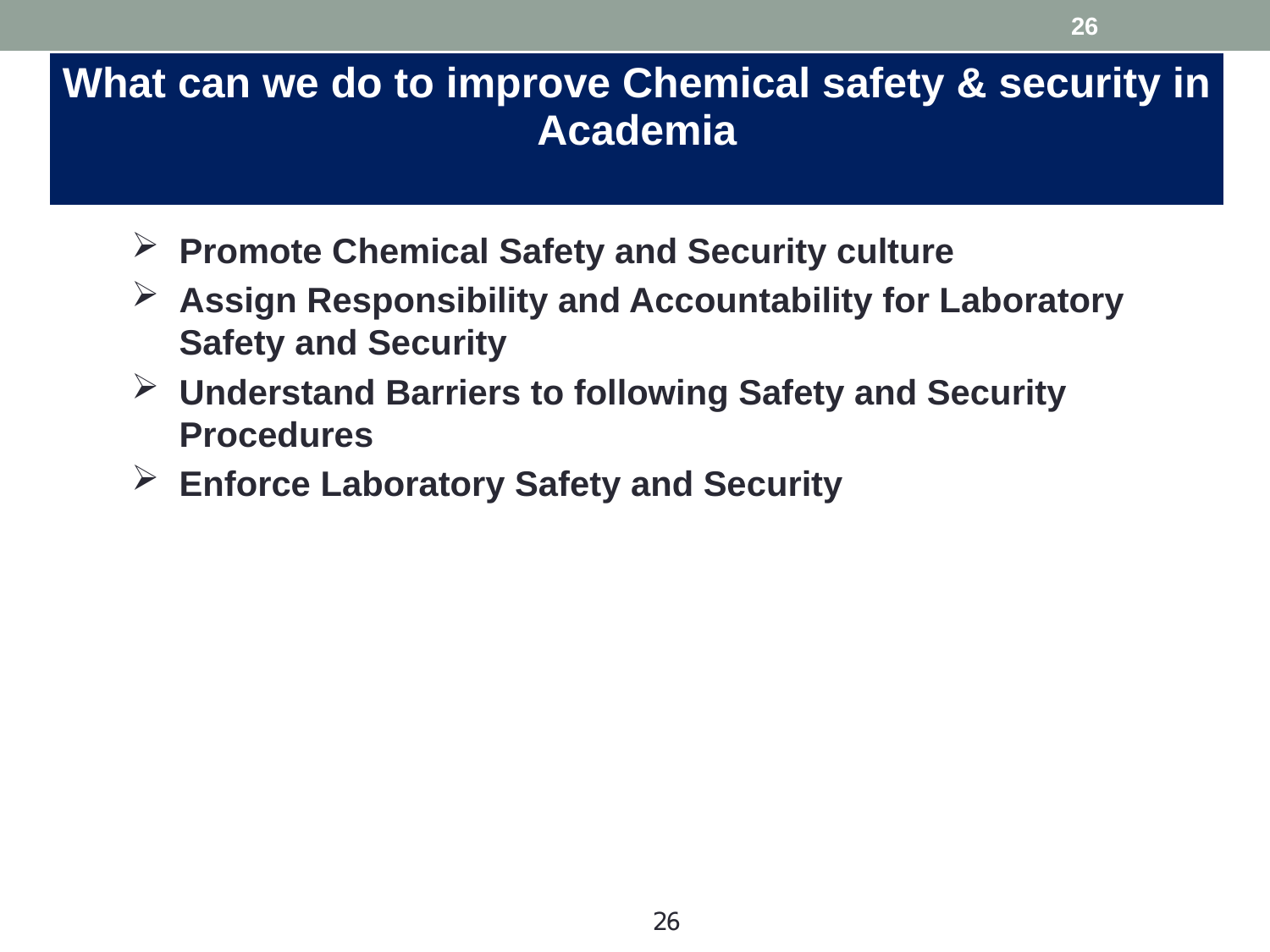

26
| What can we do to improve Chemical safety & security in Academia |
| --- |
Promote Chemical Safety and Security culture
Assign Responsibility and Accountability for Laboratory Safety and Security
Understand Barriers to following Safety and Security Procedures
Enforce Laboratory Safety and Security

26